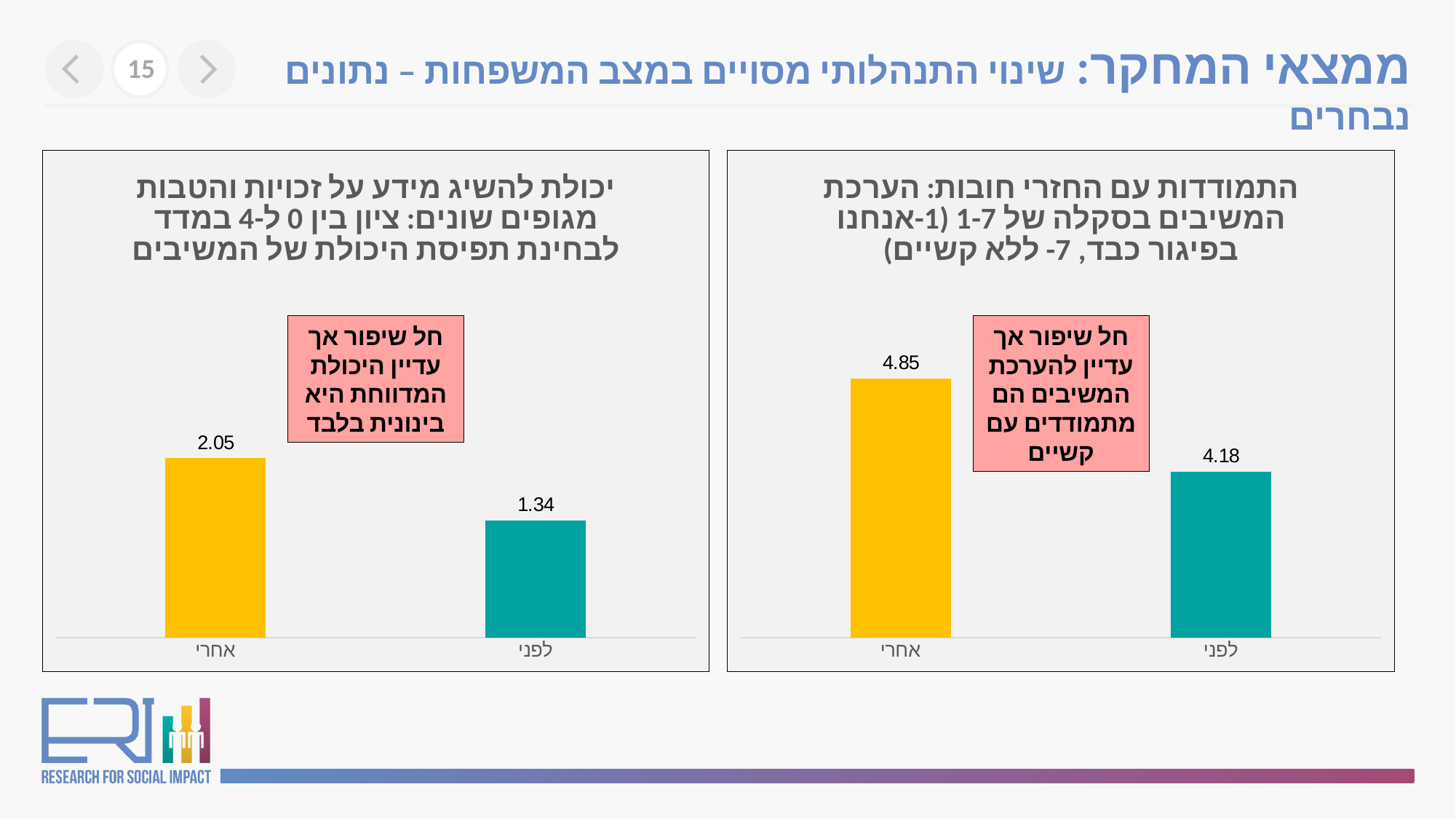

ממצאי המחקר: שינוי התנהלותי מסויים במצב המשפחות – נתונים נבחרים
15

### Chart: יכולת להשיג מידע על זכויות והטבות מגופים שונים: ציון בין 0 ל-4 במדד לבחינת תפיסת היכולת של המשיבים

| Category |  |
|---|---|
| לפני | 1.3360881542699734 |
| אחרי | 2.0495867768595044 |

### Chart: התמודדות עם החזרי חובות: הערכת המשיבים בסקלה של 1-7 (1-אנחנו בפיגור כבד, 7- ללא קשיים)

| Category |  |
|---|---|
| לפני | 4.184466019417475 |
| אחרי | 4.849514563106798 |
חל שיפור אך עדיין היכולת המדווחת היא בינונית בלבד
חל שיפור אך עדיין להערכת המשיבים הם מתמודדים עם קשיים